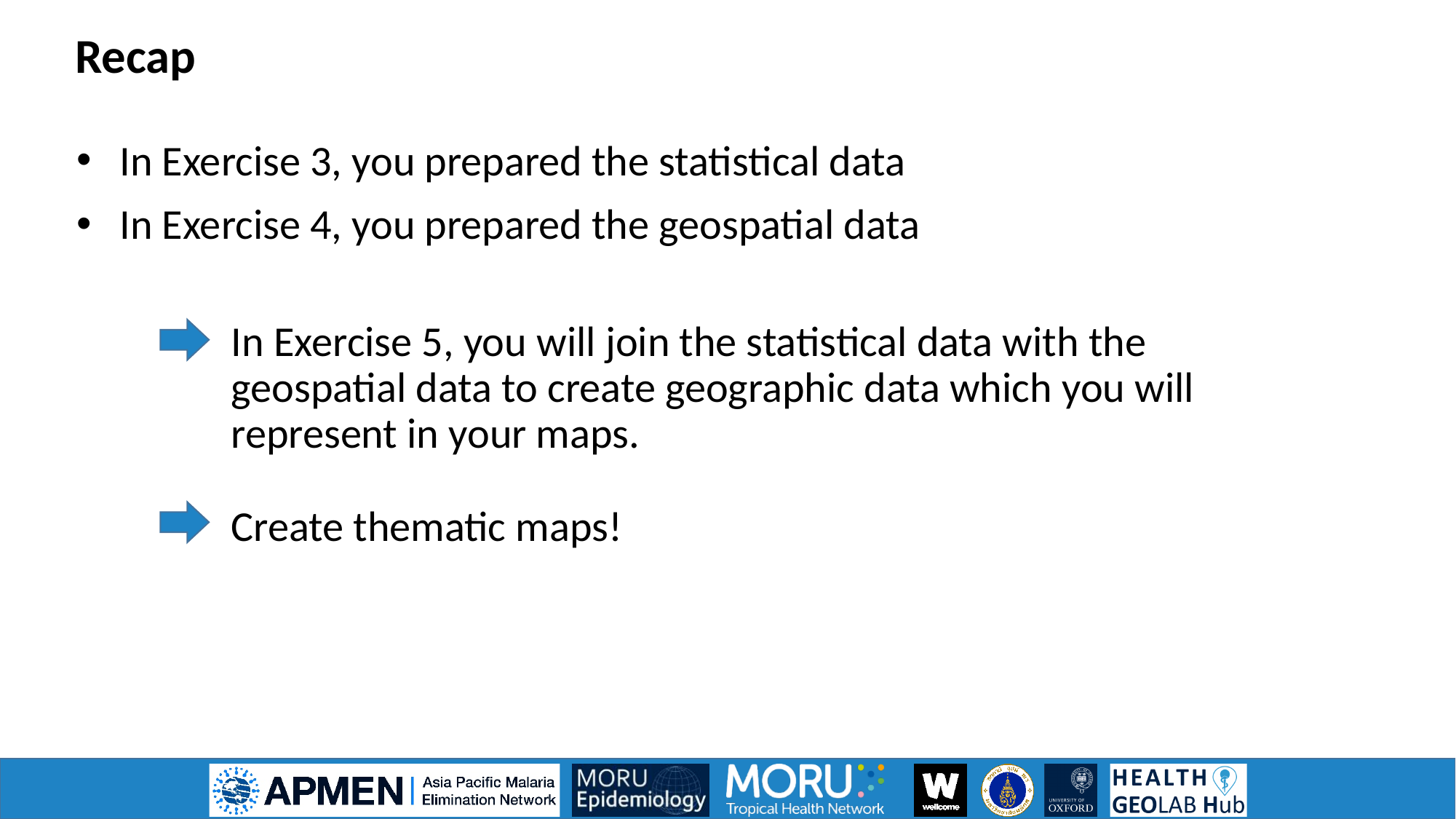

Recap
In Exercise 3, you prepared the statistical data
In Exercise 4, you prepared the geospatial data

In Exercise 5, you will join the statistical data with the geospatial data to create geographic data which you will represent in your maps.

Create thematic maps!